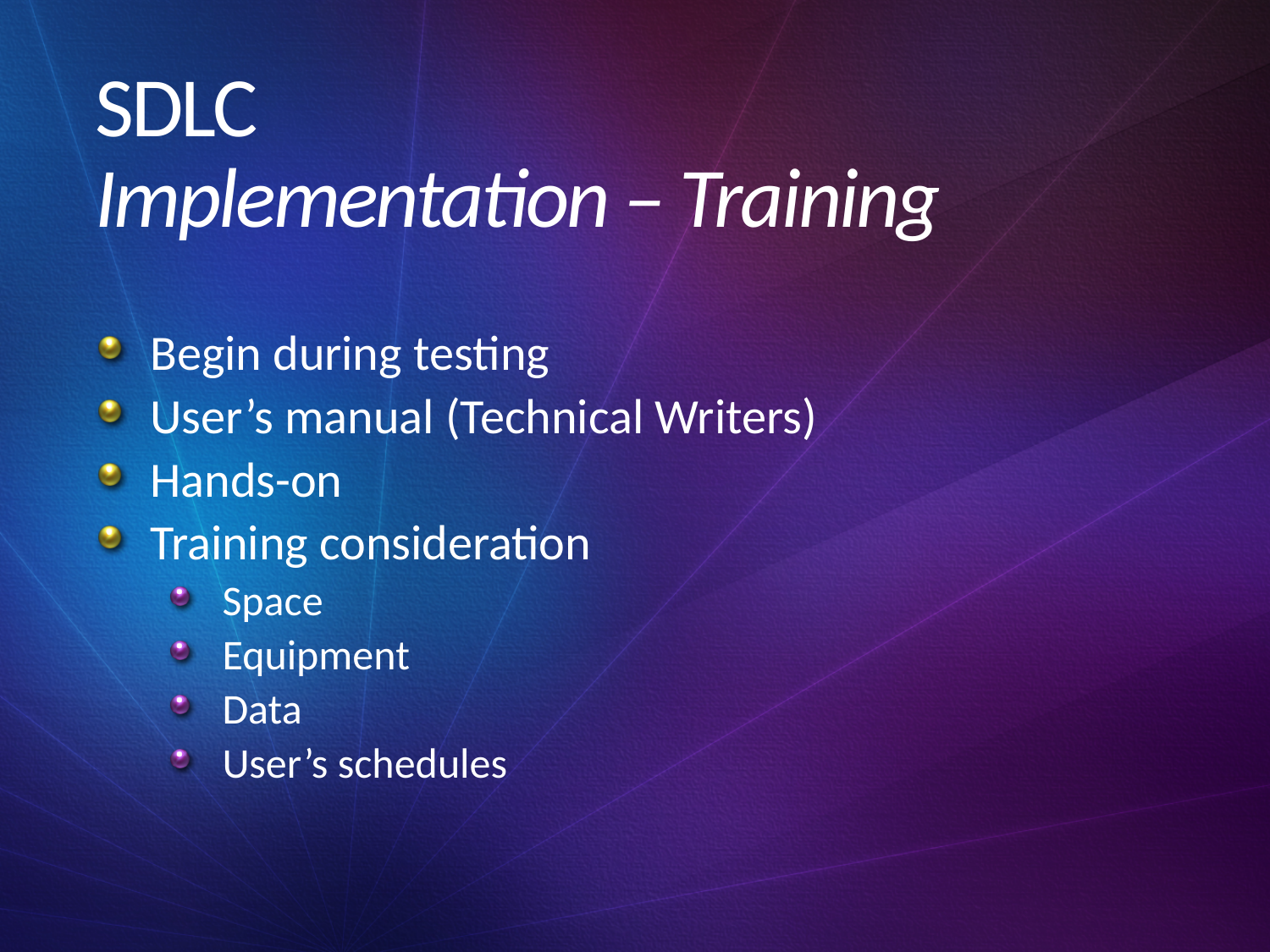

# SDLC Implementation – Training
Begin during testing
User’s manual (Technical Writers)
Hands-on
Training consideration
Space
Equipment
Data
User’s schedules